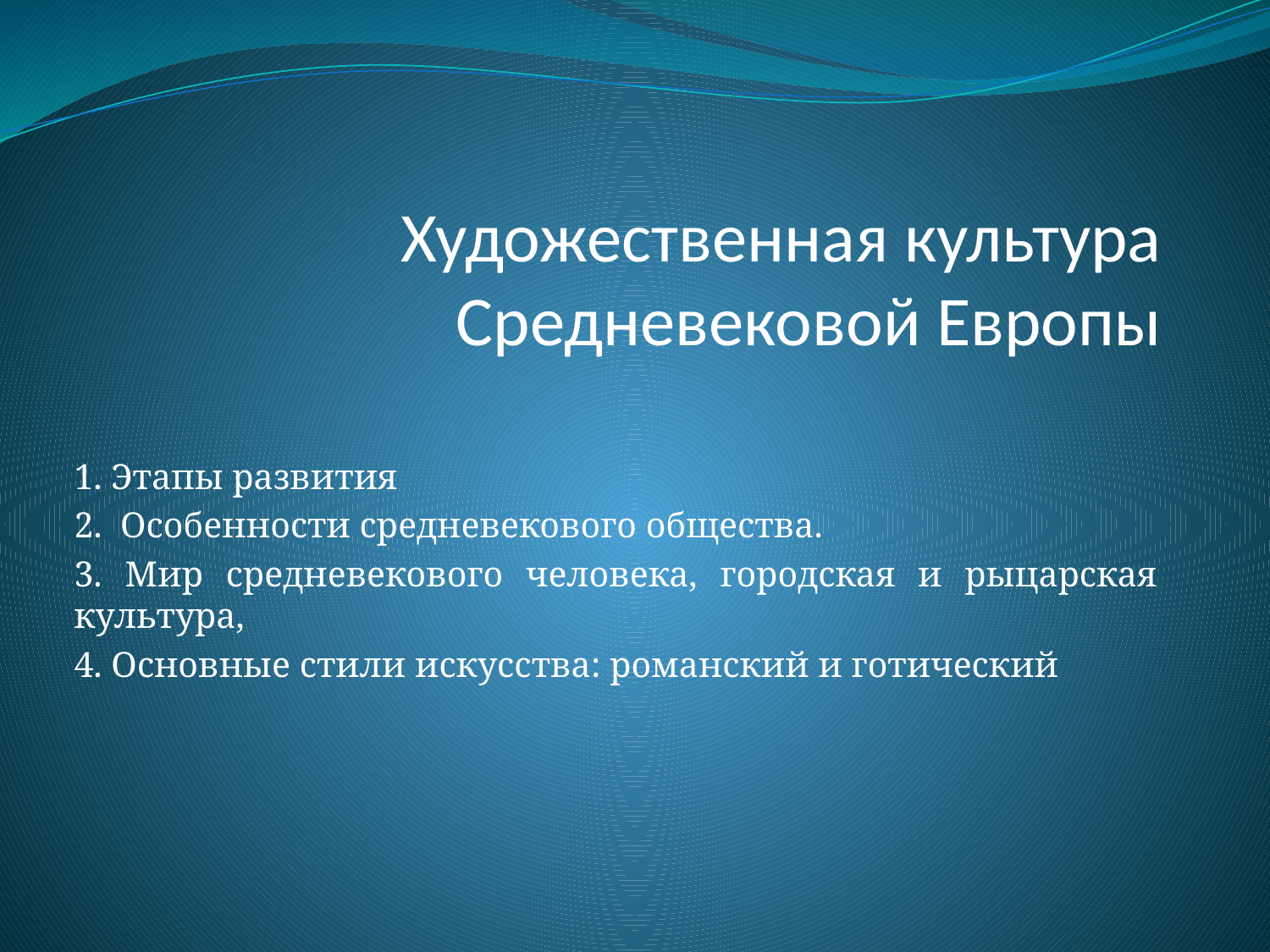

# Художественная культура Средневековой Европы
1. Этапы развития
2.  Особенности средневекового общества.
3. Мир средневекового человека, городская и рыцарская культура,
4. Основные стили искусства: романский и готический